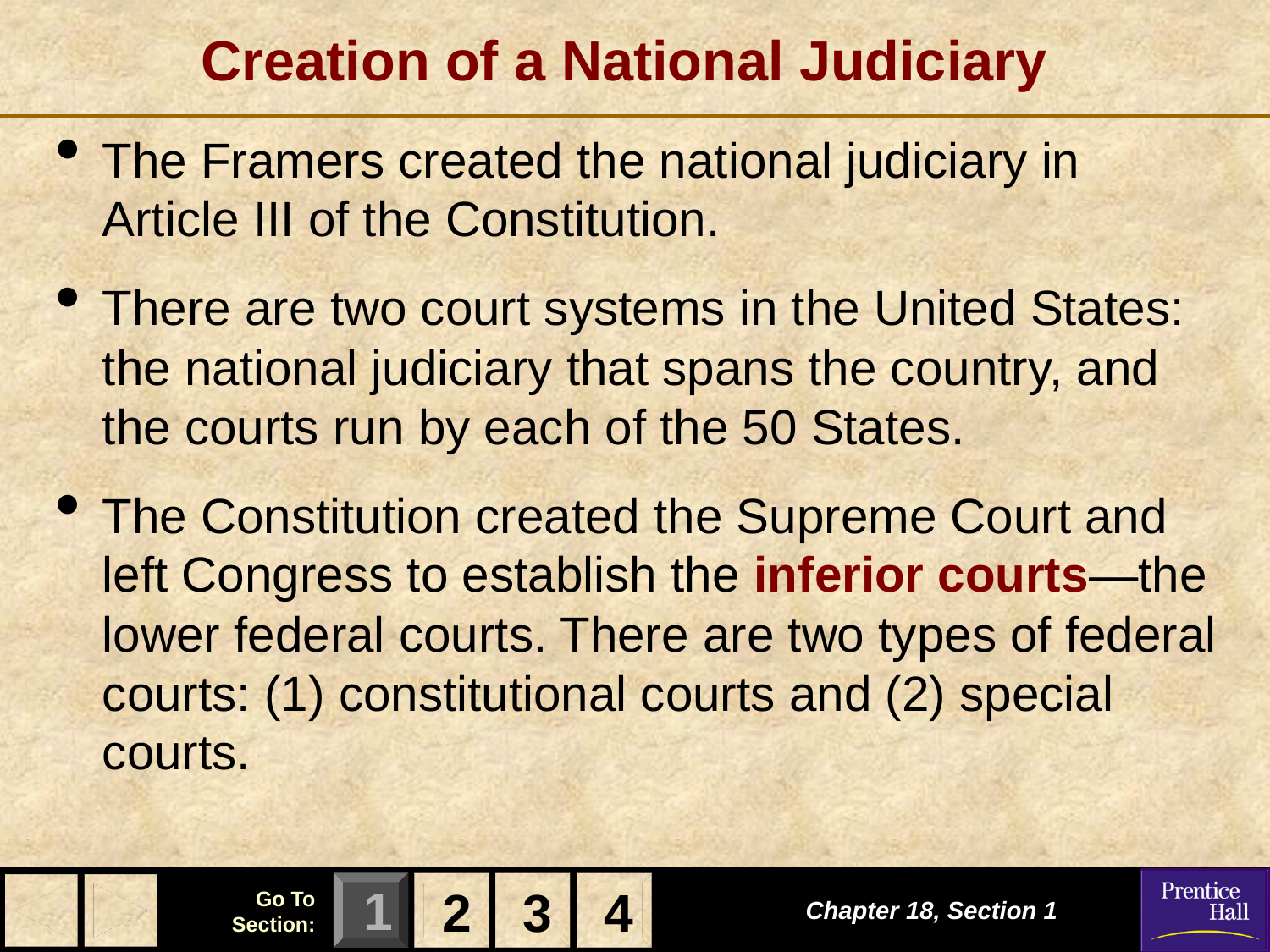

# Creation of a National Judiciary
The Framers created the national judiciary in Article III of the Constitution.
There are two court systems in the United States: the national judiciary that spans the country, and the courts run by each of the 50 States.
The Constitution created the Supreme Court and left Congress to establish the inferior courts—the lower federal courts. There are two types of federal courts: (1) constitutional courts and (2) special courts.

2
3
4

Chapter 18, Section 1